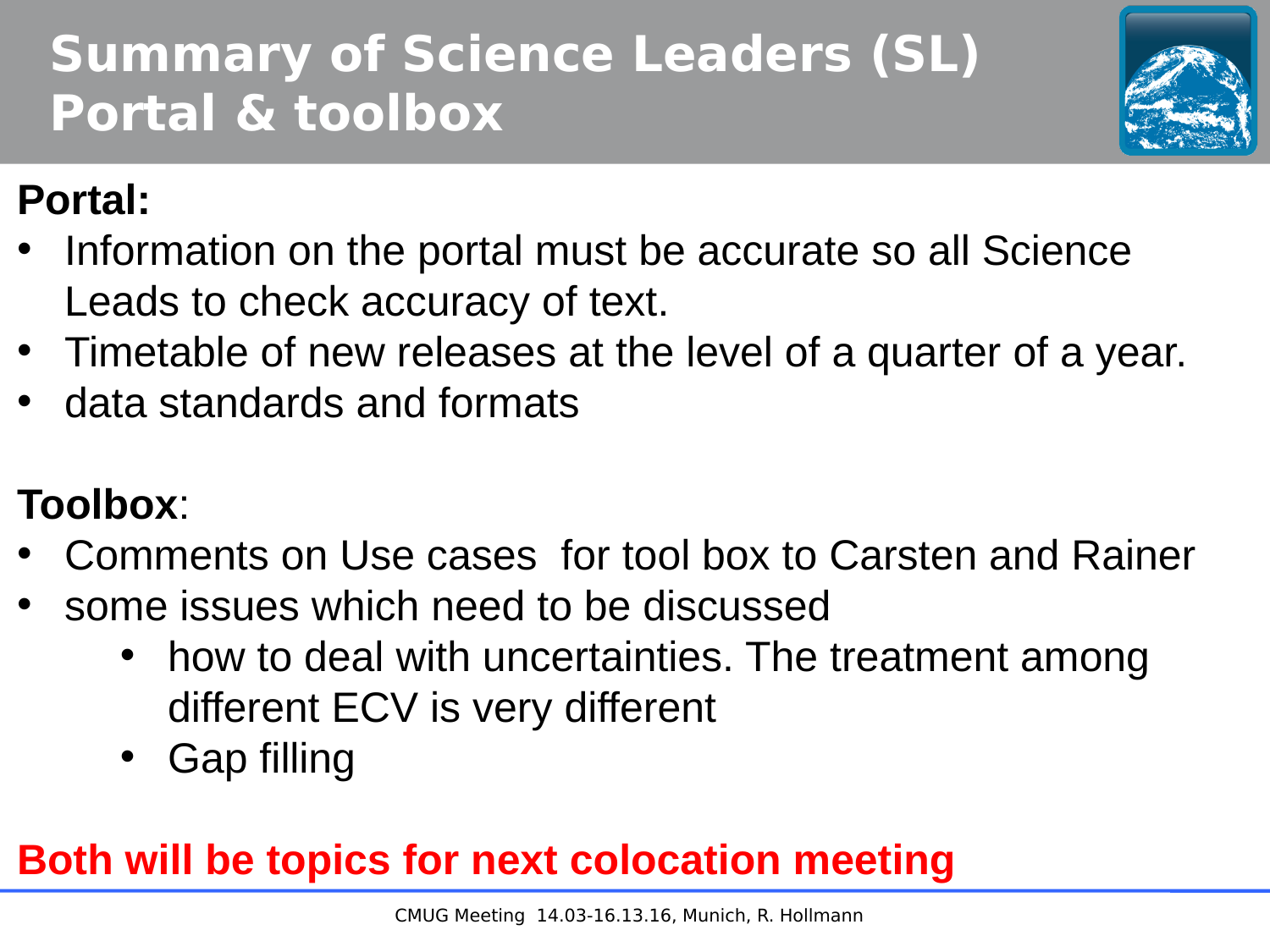

Summary of Science Leaders (SL)
Portal & toolbox
Portal:
Information on the portal must be accurate so all Science Leads to check accuracy of text.
Timetable of new releases at the level of a quarter of a year.
data standards and formats

Toolbox:
Comments on Use cases  for tool box to Carsten and Rainer
some issues which need to be discussed
how to deal with uncertainties. The treatment among different ECV is very different
Gap filling

Both will be topics for next colocation meeting